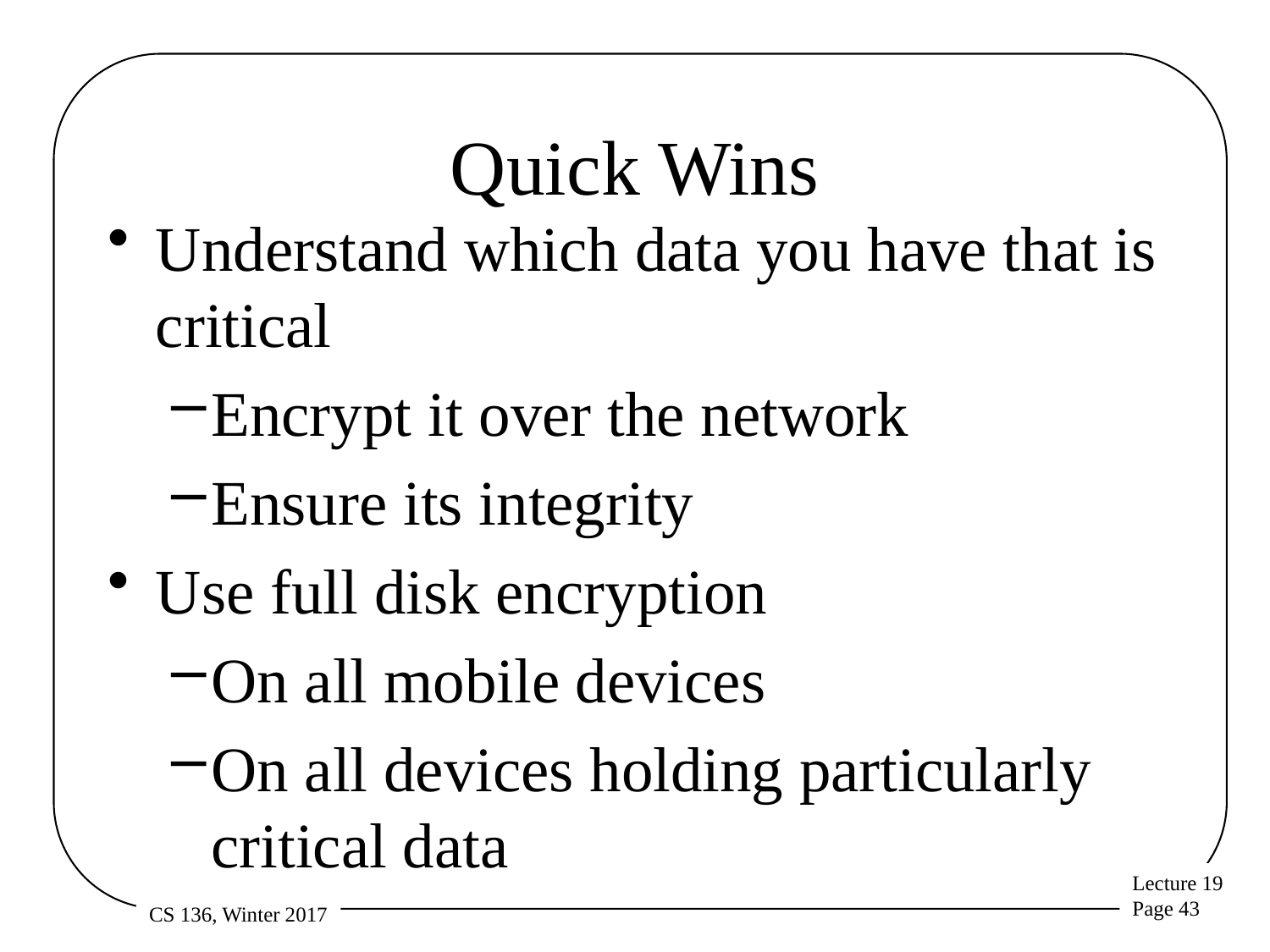

# Quick Wins
Understand which data you have that is critical
Encrypt it over the network
Ensure its integrity
Use full disk encryption
On all mobile devices
On all devices holding particularly critical data